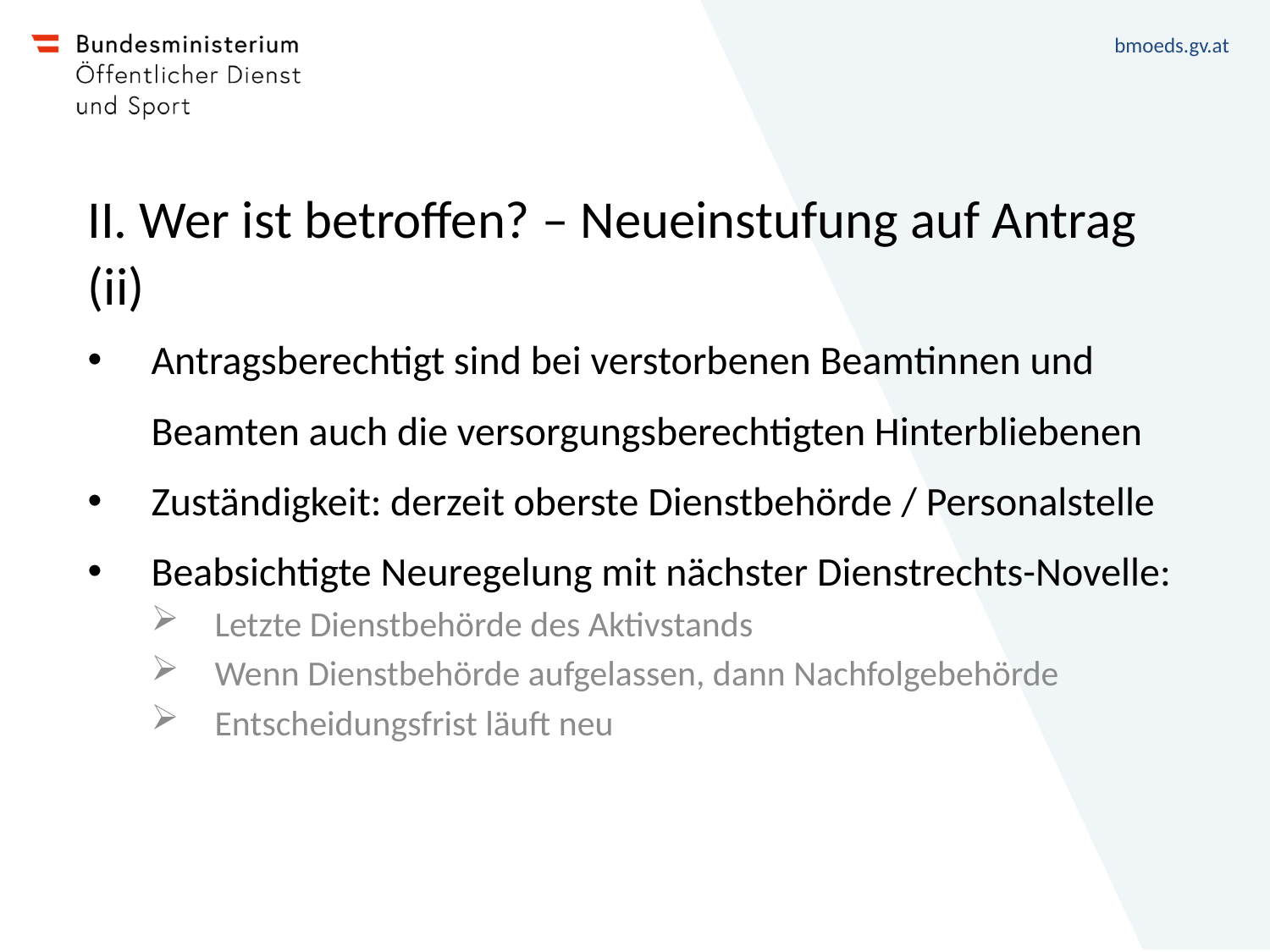

# II. Wer ist betroffen? – Neueinstufung auf Antrag (ii)
Antragsberechtigt sind bei verstorbenen Beamtinnen und Beamten auch die versorgungsberechtigten Hinterbliebenen
Zuständigkeit: derzeit oberste Dienstbehörde / Personalstelle
Beabsichtigte Neuregelung mit nächster Dienstrechts-Novelle:
Letzte Dienstbehörde des Aktivstands
Wenn Dienstbehörde aufgelassen, dann Nachfolgebehörde
Entscheidungsfrist läuft neu